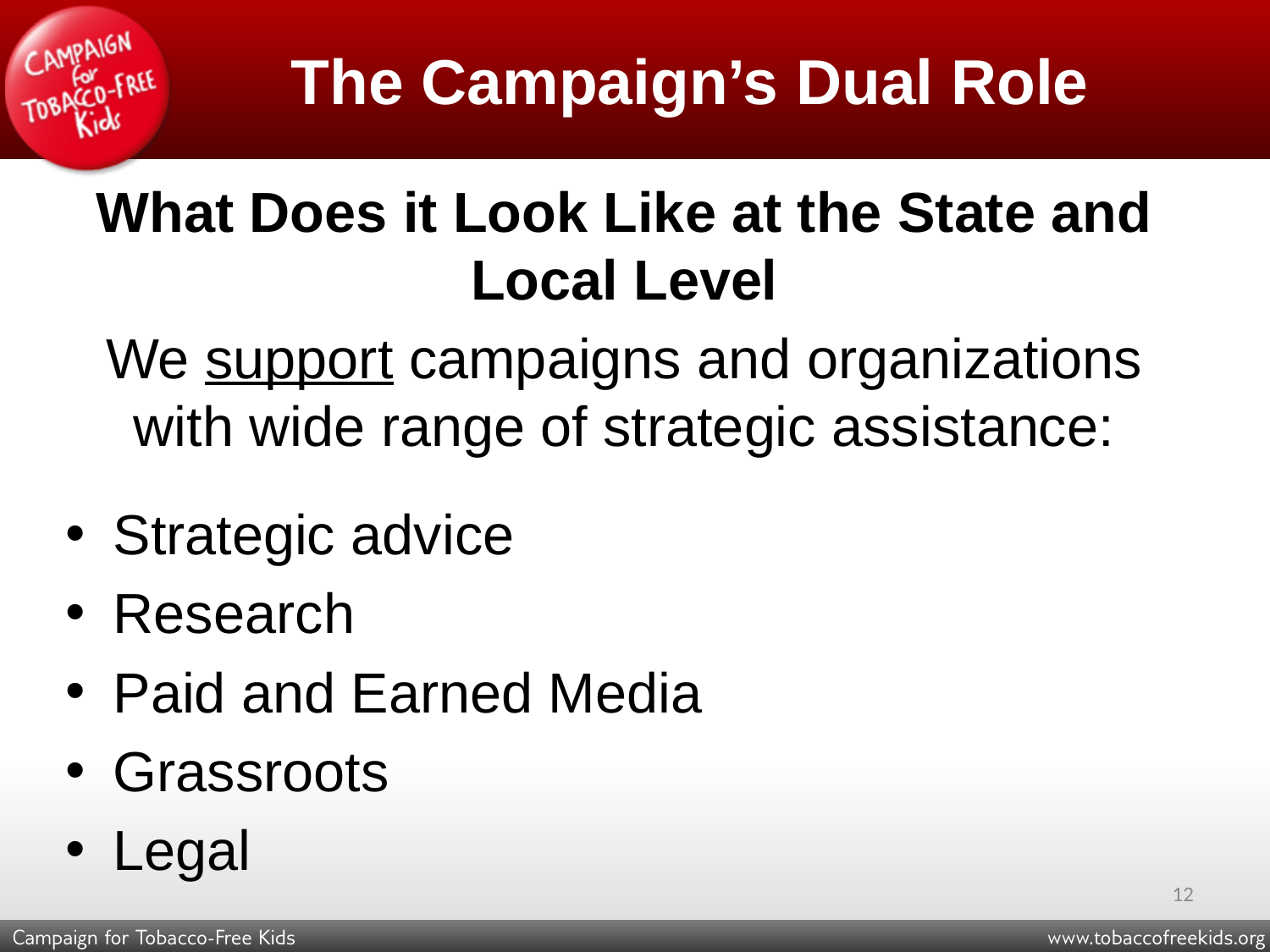

# The Campaign’s Dual Role
What Does it Look Like at the State and Local Level
We support campaigns and organizations with wide range of strategic assistance:

Strategic advice
Research
Paid and Earned Media
Grassroots
Legal

12